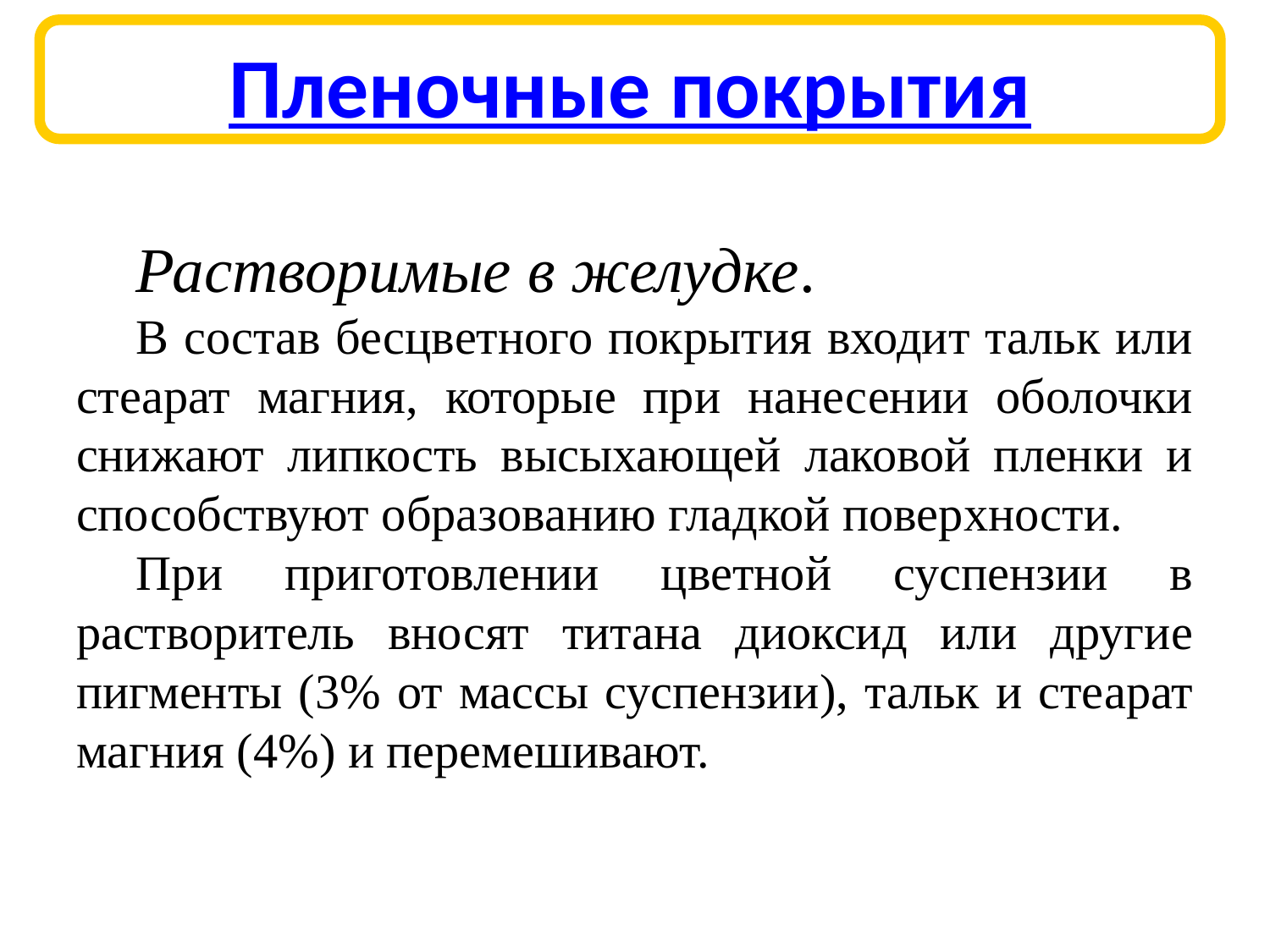

# Пленочные покрытия

Растворимые в желудке.
В состав бесцветного покрытия входит тальк или стеарат магния, которые при нанесении оболочки снижают липкость высыхающей лаковой пленки и способствуют образованию гладкой поверхности.
При приготовлении цветной суспензии в растворитель вносят титана диоксид или другие пигменты (3% от массы суспензии), тальк и стеарат магния (4%) и перемешивают.